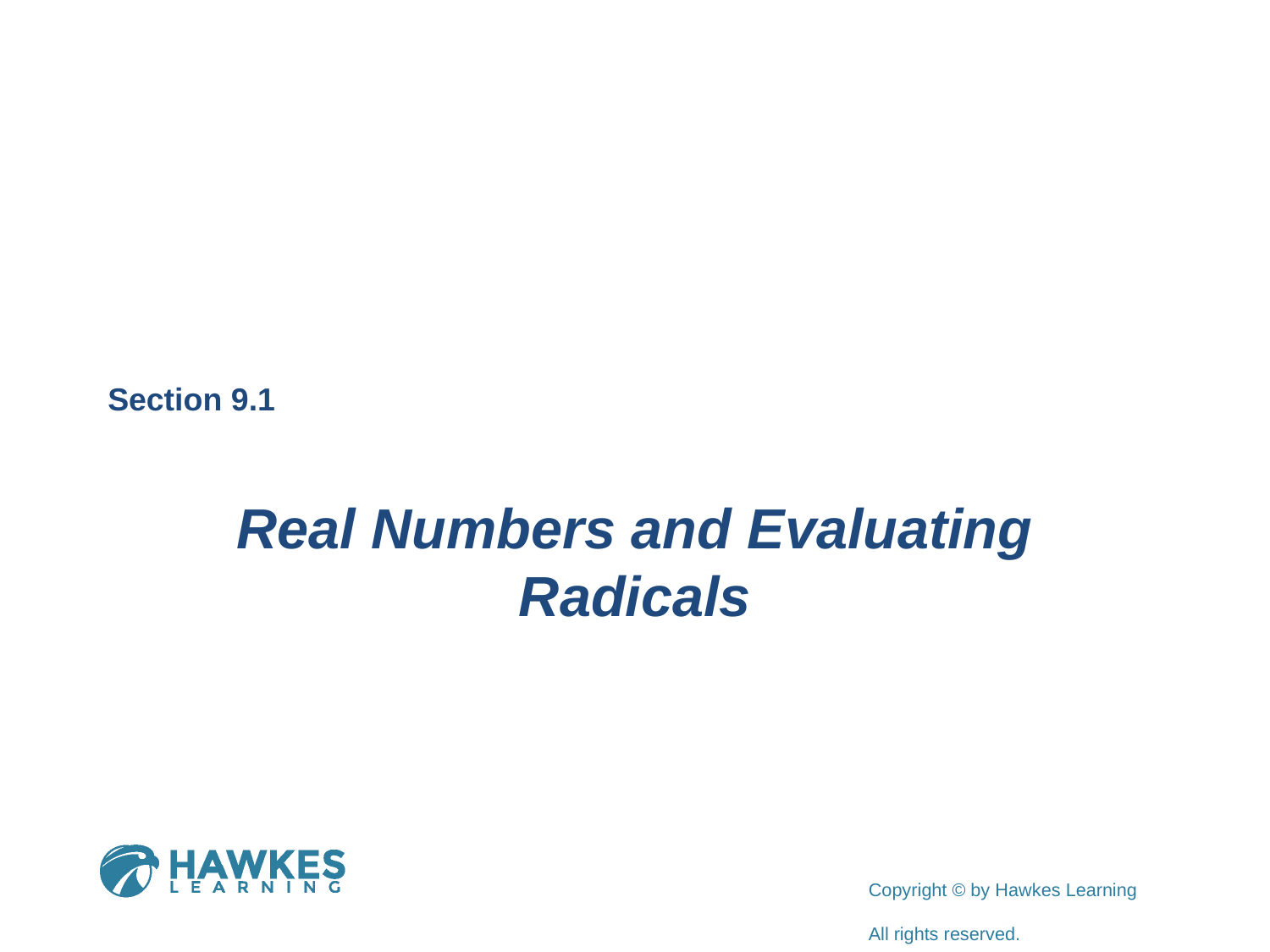

Section 9.1
Real Numbers and Evaluating Radicals